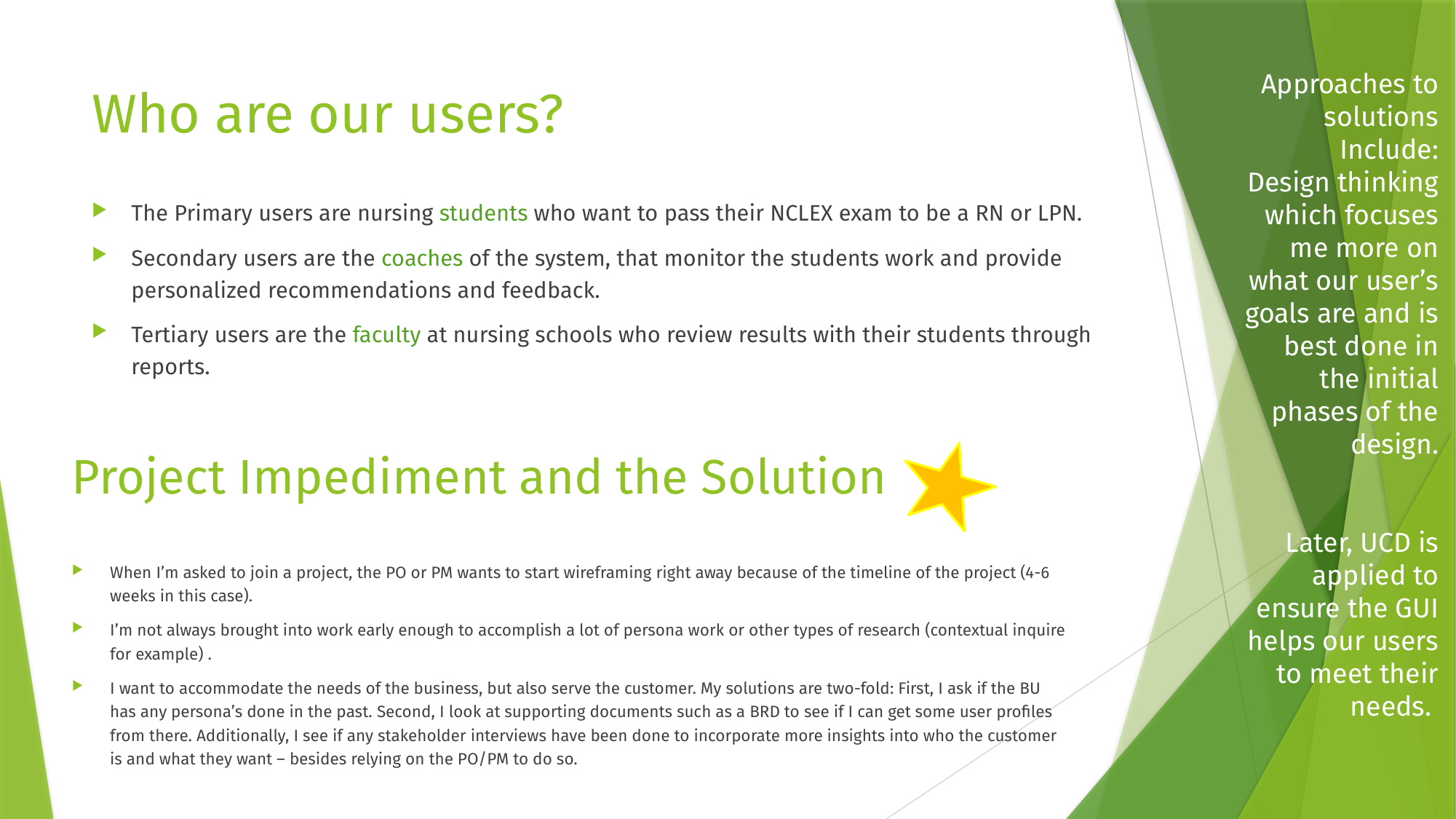

Approaches to solutions Include:
Design thinking which focuses me more on what our user’s goals are and is best done in the initial phases of the design.

Later, UCD is applied to ensure the GUI helps our users to meet their needs.
# Who are our users?

The Primary users are nursing students who want to pass their NCLEX exam to be a RN or LPN.
Secondary users are the coaches of the system, that monitor the students work and provide personalized recommendations and feedback.
Tertiary users are the faculty at nursing schools who review results with their students through reports.
Project Impediment and the Solution

When I’m asked to join a project, the PO or PM wants to start wireframing right away because of the timeline of the project (4-6 weeks in this case).
I’m not always brought into work early enough to accomplish a lot of persona work or other types of research (contextual inquire for example) .
I want to accommodate the needs of the business, but also serve the customer. My solutions are two-fold: First, I ask if the BU has any persona’s done in the past. Second, I look at supporting documents such as a BRD to see if I can get some user profiles from there. Additionally, I see if any stakeholder interviews have been done to incorporate more insights into who the customer is and what they want – besides relying on the PO/PM to do so.